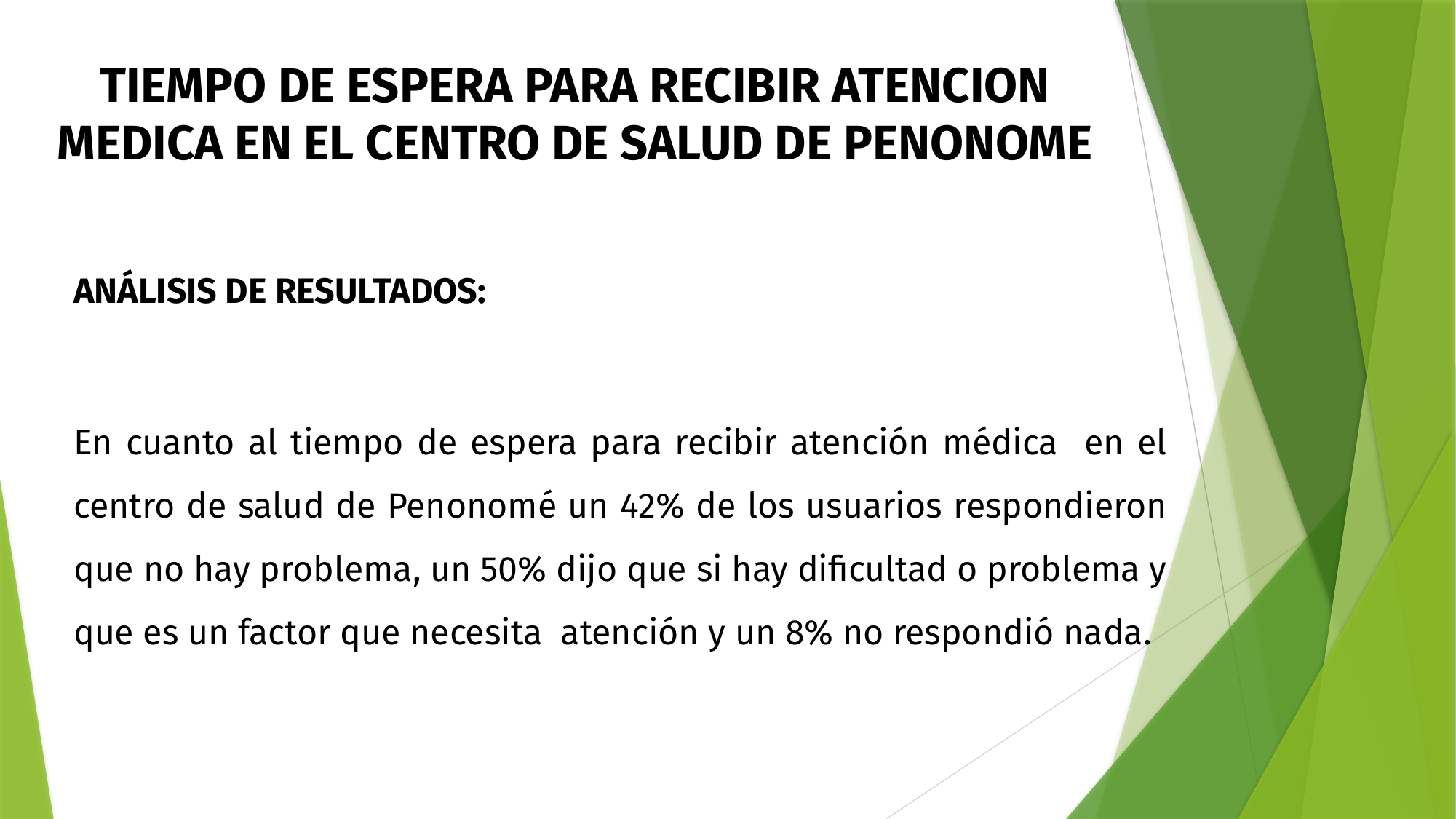

# TIEMPO DE ESPERA PARA RECIBIR ATENCION MEDICA EN EL CENTRO DE SALUD DE PENONOME
ANÁLISIS DE RESULTADOS:

En cuanto al tiempo de espera para recibir atención médica  en el centro de salud de Penonomé un 42% de los usuarios respondieron que no hay problema, un 50% dijo que si hay dificultad o problema y que es un factor que necesita  atención y un 8% no respondió nada.